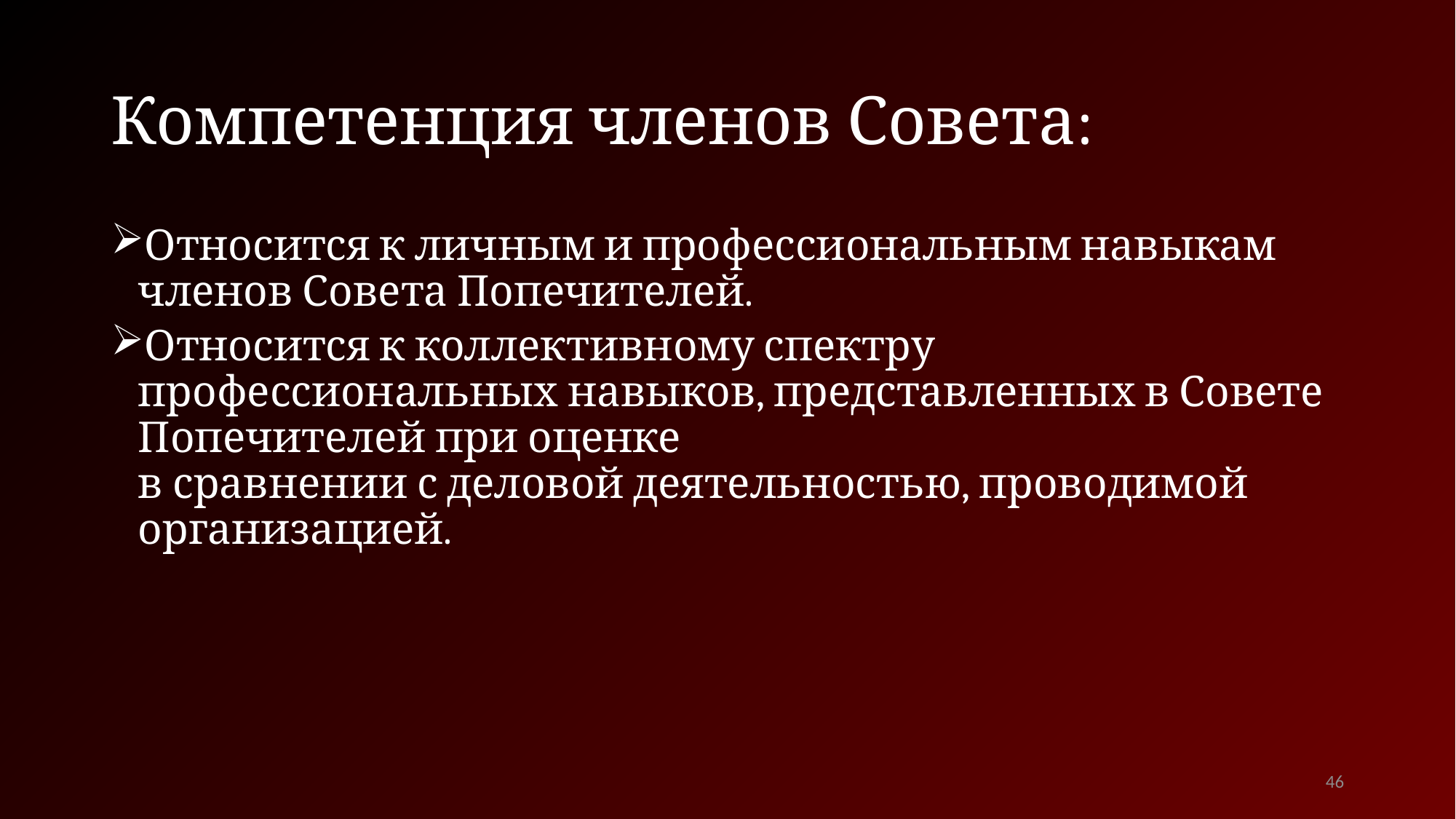

# Компетенция членов Совета:
Относится к личным и профессиональным навыкам
членов Совета Попечителей.
Относится к коллективному спектру профессиональных навыков, представленных в Совете Попечителей при оценке
в сравнении с деловой деятельностью, проводимой организацией.
46